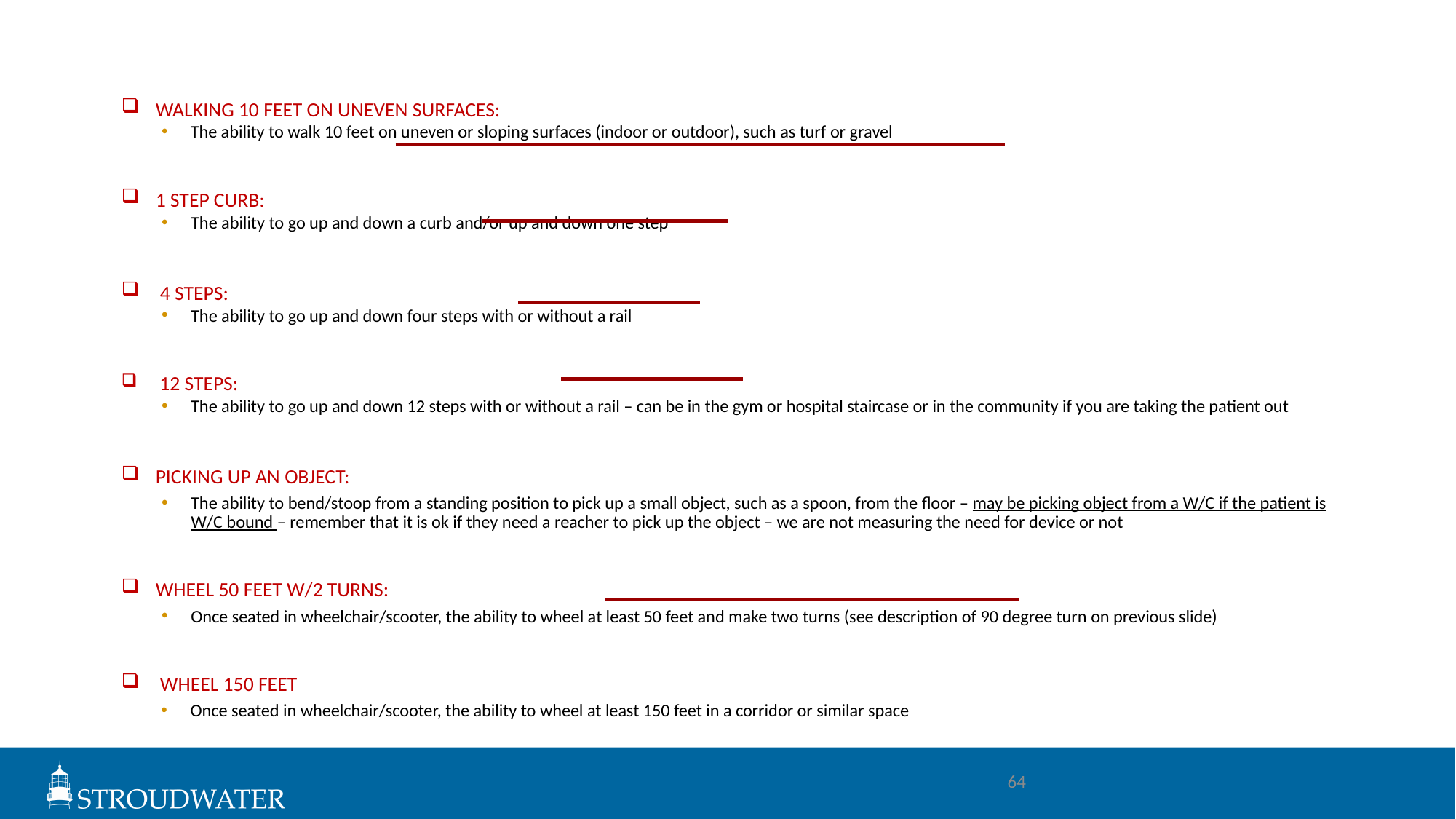

WALKING 10 FEET ON UNEVEN SURFACES:
The ability to walk 10 feet on uneven or sloping surfaces (indoor or outdoor), such as turf or gravel

1 STEP CURB:
The ability to go up and down a curb and/or up and down one step

 4 STEPS:
The ability to go up and down four steps with or without a rail

 12 STEPS:
The ability to go up and down 12 steps with or without a rail – can be in the gym or hospital staircase or in the community if you are taking the patient out

PICKING UP AN OBJECT:
The ability to bend/stoop from a standing position to pick up a small object, such as a spoon, from the floor – may be picking object from a W/C if the patient is W/C bound – remember that it is ok if they need a reacher to pick up the object – we are not measuring the need for device or not

WHEEL 50 FEET W/2 TURNS:
Once seated in wheelchair/scooter, the ability to wheel at least 50 feet and make two turns (see description of 90 degree turn on previous slide)

 WHEEL 150 FEET
Once seated in wheelchair/scooter, the ability to wheel at least 150 feet in a corridor or similar space

64